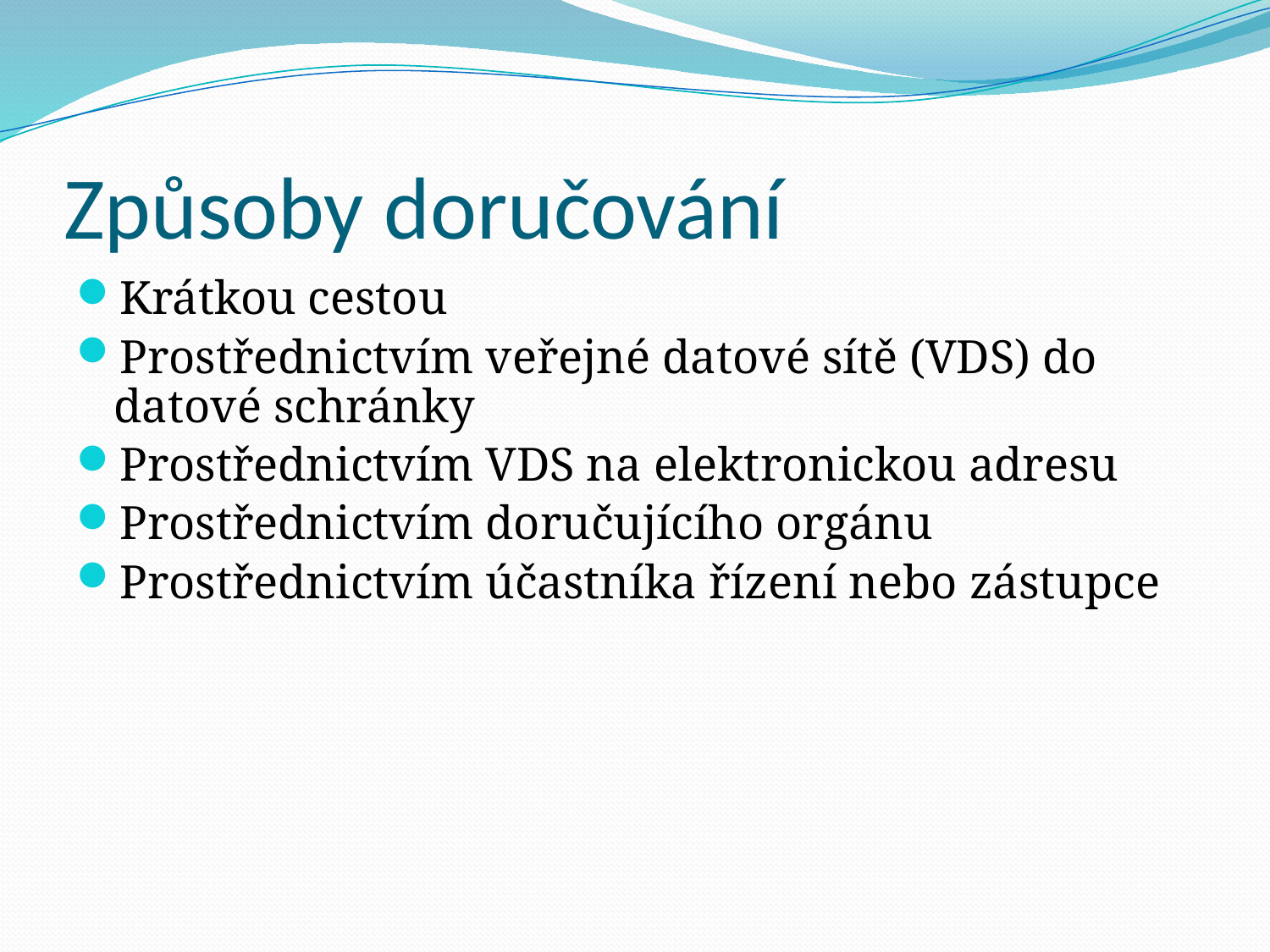

# Způsoby doručování
Krátkou cestou
Prostřednictvím veřejné datové sítě (VDS) do datové schránky
Prostřednictvím VDS na elektronickou adresu
Prostřednictvím doručujícího orgánu
Prostřednictvím účastníka řízení nebo zástupce